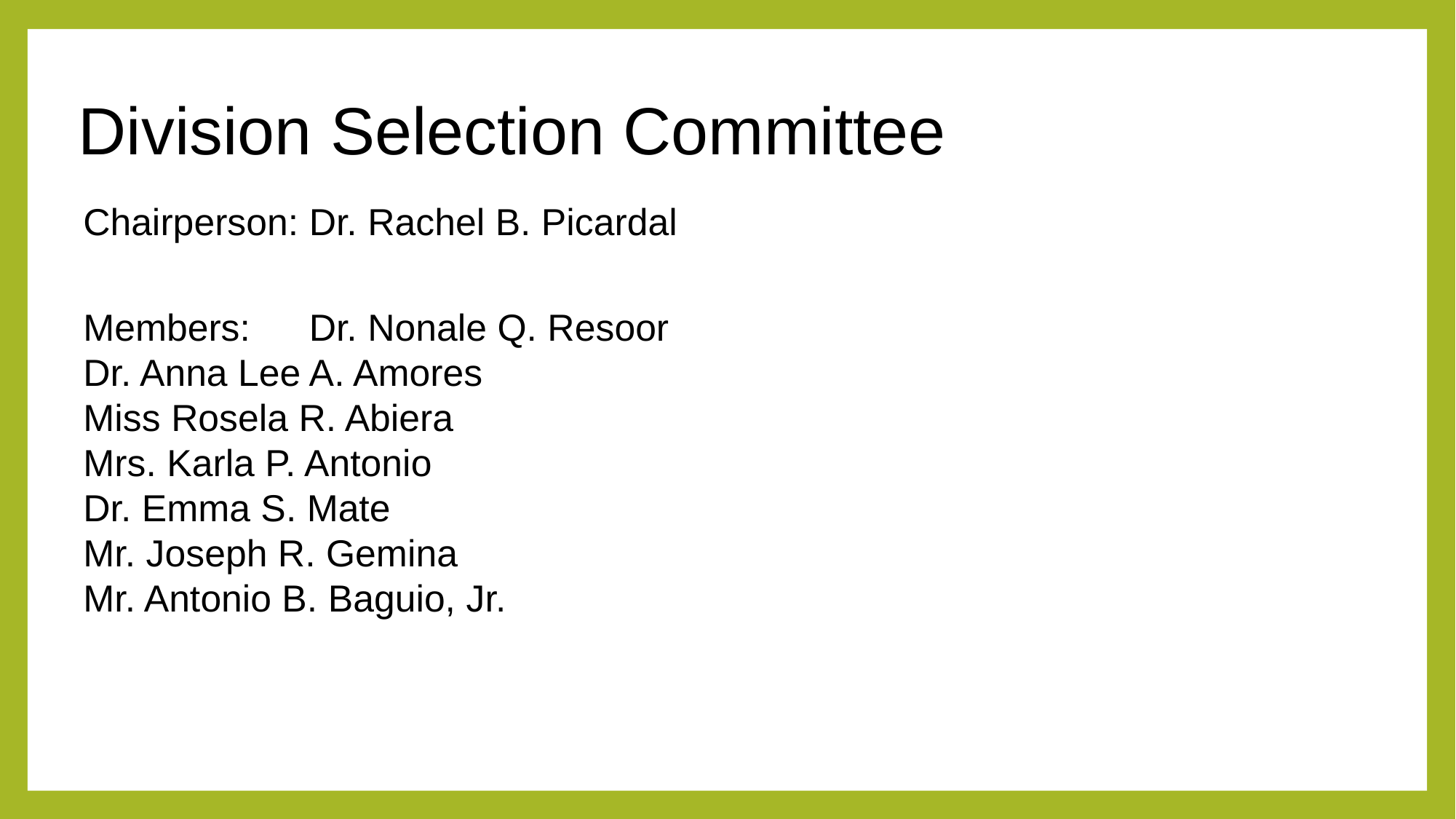

# Division Selection Committee
Chairperson:	Dr. Rachel B. Picardal

Members:	Dr. Nonale Q. Resoor
		Dr. Anna Lee A. Amores
		Miss Rosela R. Abiera
		Mrs. Karla P. Antonio
		Dr. Emma S. Mate
		Mr. Joseph R. Gemina
		Mr. Antonio B. Baguio, Jr.